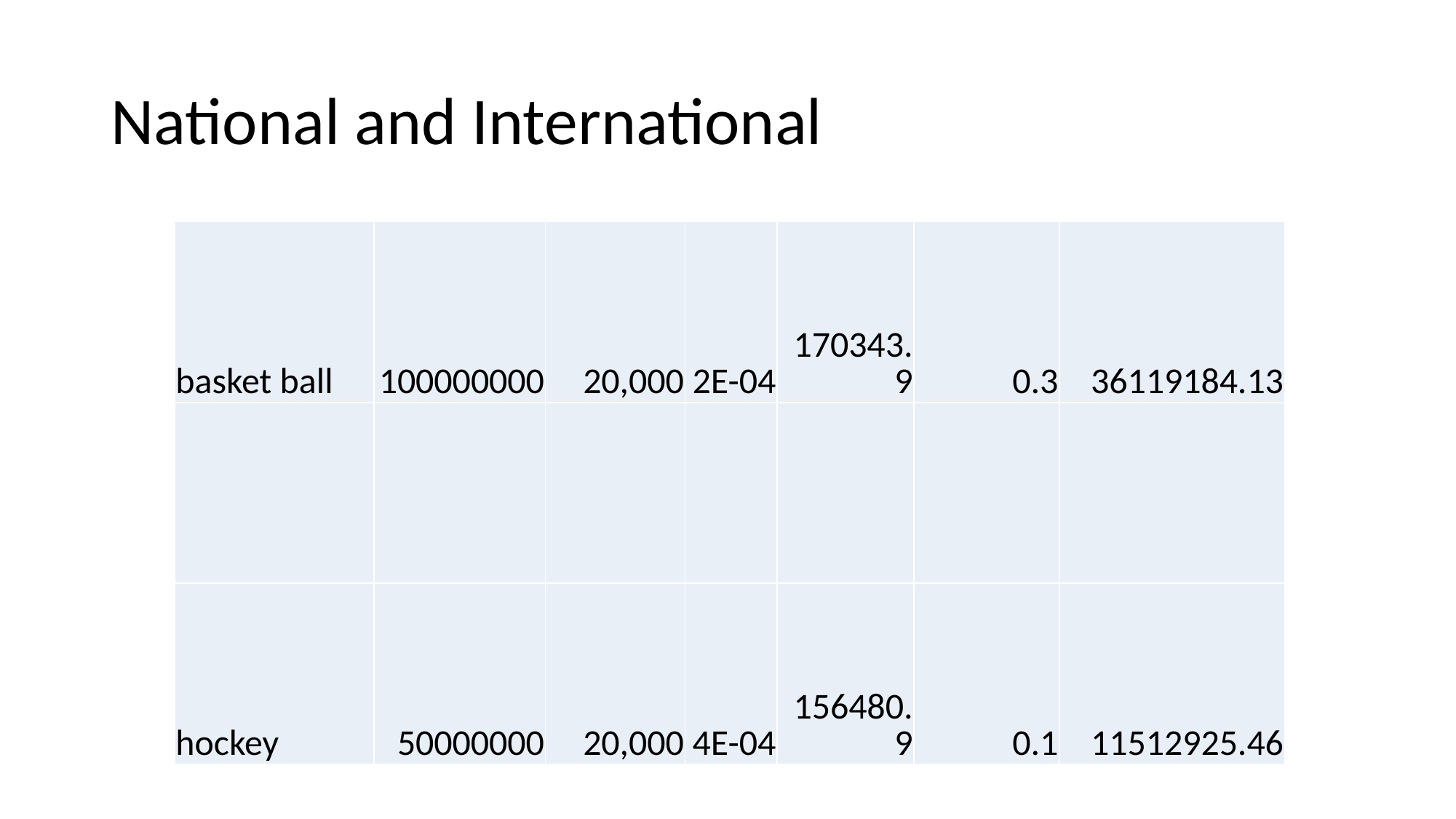

# National and International
| basket ball | 100000000 | 20,000 | 2E-04 | 170343.9 | 0.3 | 36119184.13 |
| --- | --- | --- | --- | --- | --- | --- |
|  |  |  |  |  |  |  |
| hockey | 50000000 | 20,000 | 4E-04 | 156480.9 | 0.1 | 11512925.46 |